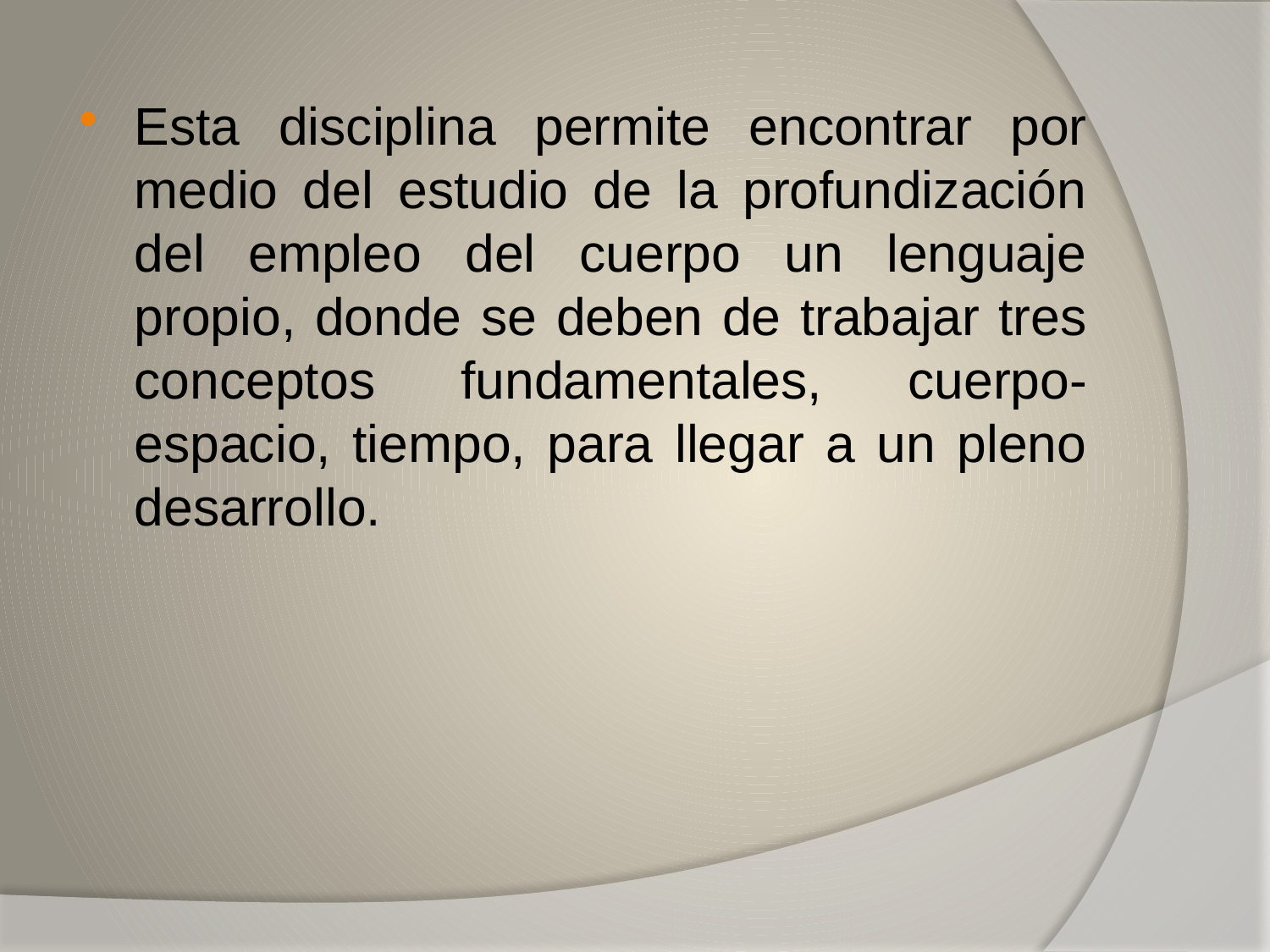

Esta disciplina permite encontrar por medio del estudio de la profundización del empleo del cuerpo un lenguaje propio, donde se deben de trabajar tres conceptos fundamentales, cuerpo-espacio, tiempo, para llegar a un pleno desarrollo.